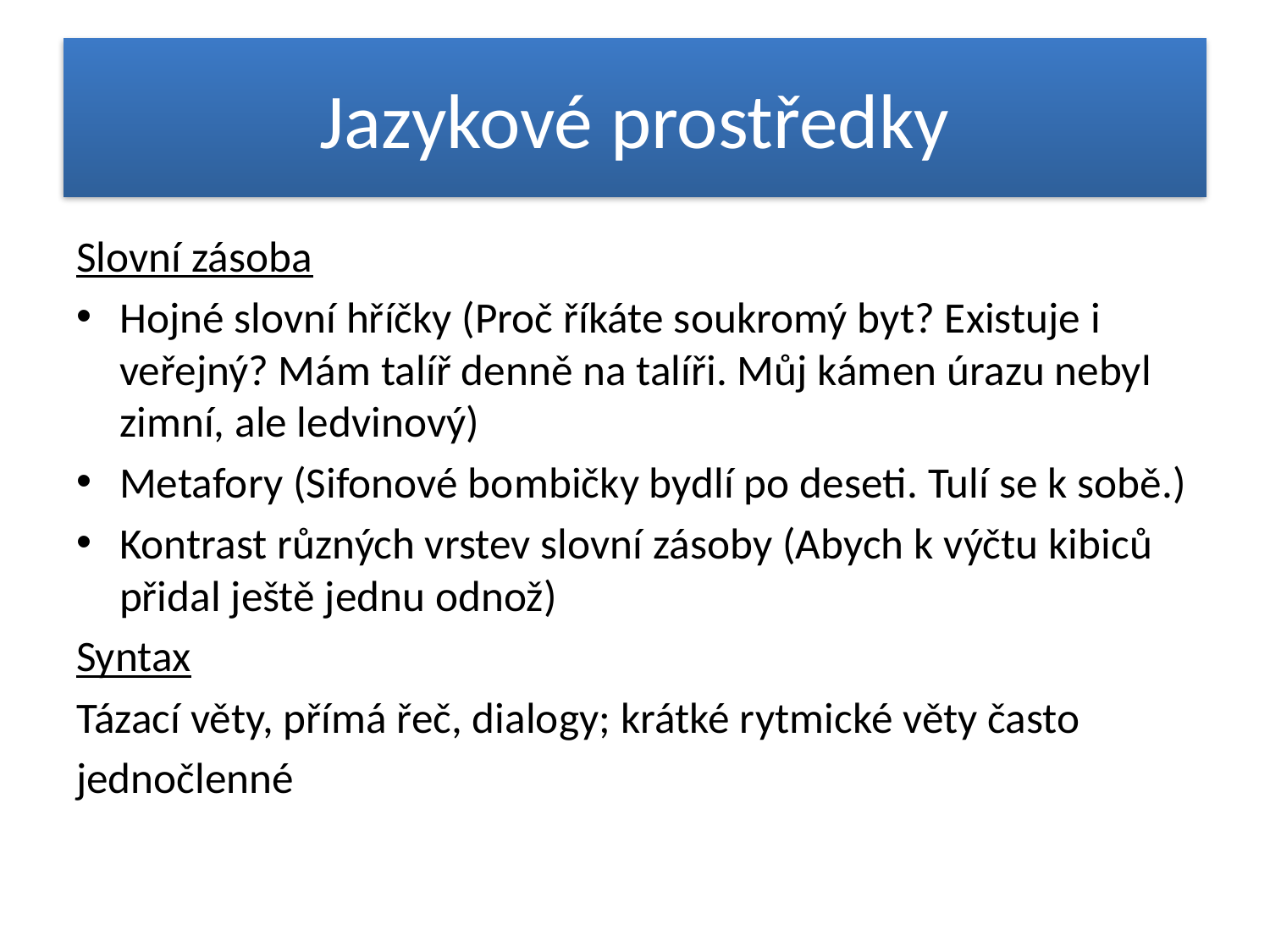

# Jazykové prostředky
Slovní zásoba
Hojné slovní hříčky (Proč říkáte soukromý byt? Existuje i veřejný? Mám talíř denně na talíři. Můj kámen úrazu nebyl zimní, ale ledvinový)
Metafory (Sifonové bombičky bydlí po deseti. Tulí se k sobě.)
Kontrast různých vrstev slovní zásoby (Abych k výčtu kibiců přidal ještě jednu odnož)
Syntax
Tázací věty, přímá řeč, dialogy; krátké rytmické věty často
jednočlenné